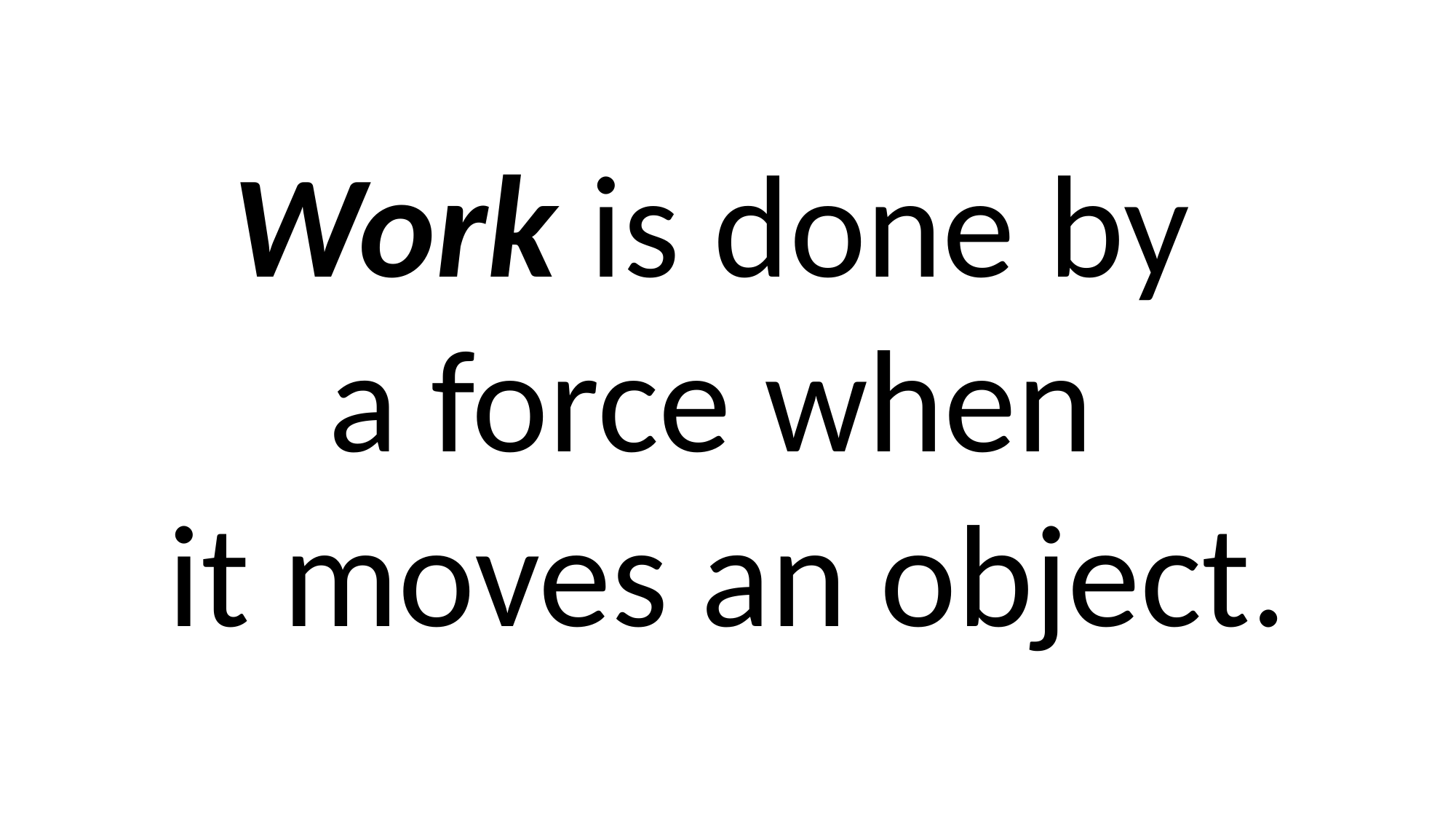

Work is done by
a force when
it moves an object.